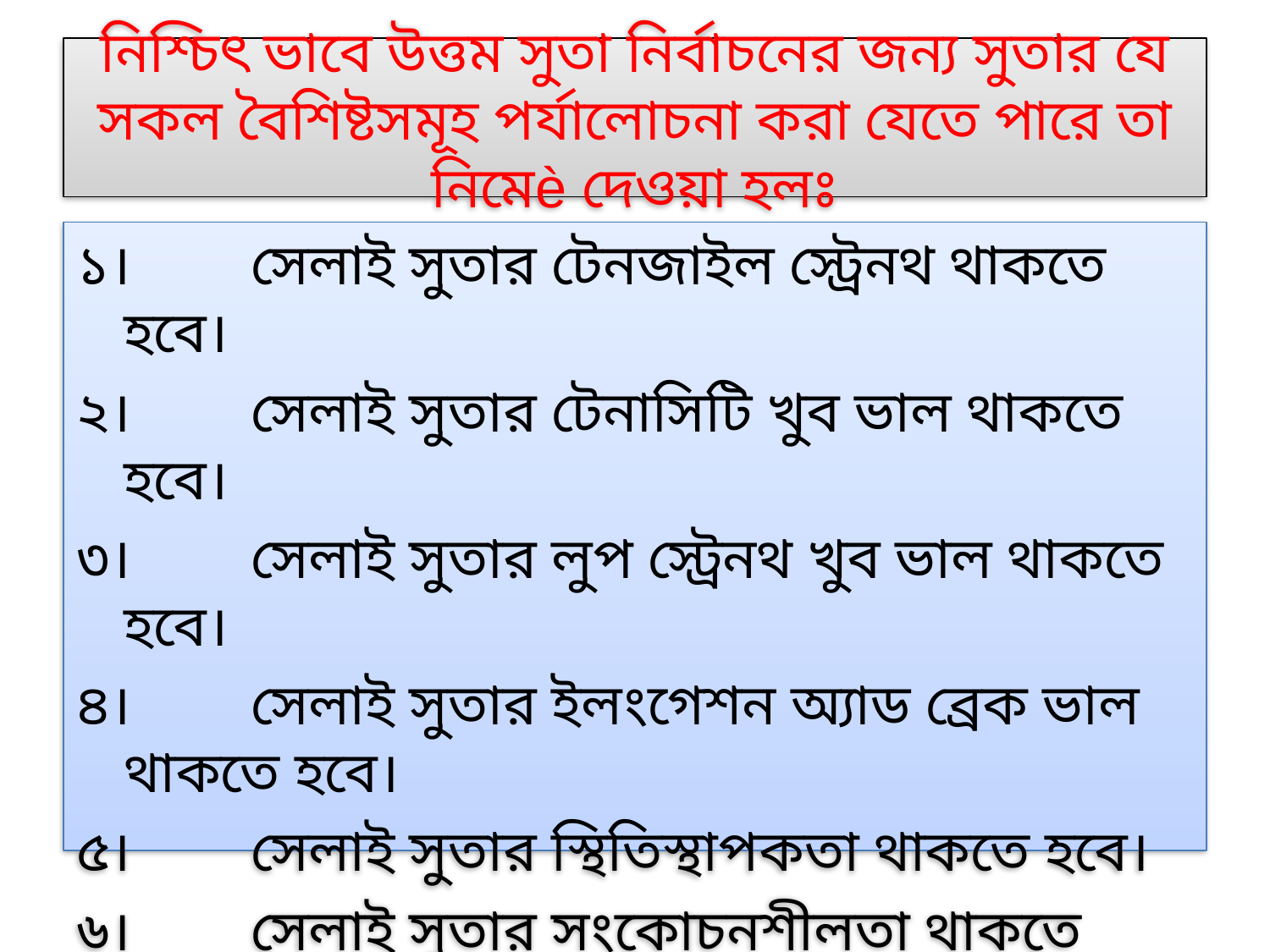

# নিশ্চিৎ ভাবে উত্তম সুতা নির্বাচনের জন্য সুতার যে সকল বৈশিষ্টসমূহ পর্যালোচনা করা যেতে পারে তা নিমেè দেওয়া হলঃ
১। 	সেলাই সুতার টেনজাইল স্ট্রেনথ থাকতে হবে।
২। 	সেলাই সুতার টেনাসিটি খুব ভাল থাকতে হবে।
৩। 	সেলাই সুতার লুপ স্ট্রেনথ খুব ভাল থাকতে হবে।
৪। 	সেলাই সুতার ইলংগেশন অ্যাড ব্রেক ভাল থাকতে হবে।
৫। 	সেলাই সুতার স্থিতিস্থাপকতা থাকতে হবে।
৬। 	সেলাই সুতার সংকোচনশীলতা থাকতে হবে।
৭। 	সেলাই সুতার রং এর স্থায়িত্ব থাকতে হবে।
৮। 	সেলাই সুতার ঘর্ষন প্রতিরোধ ক্ষমতা থাকতে হবে।